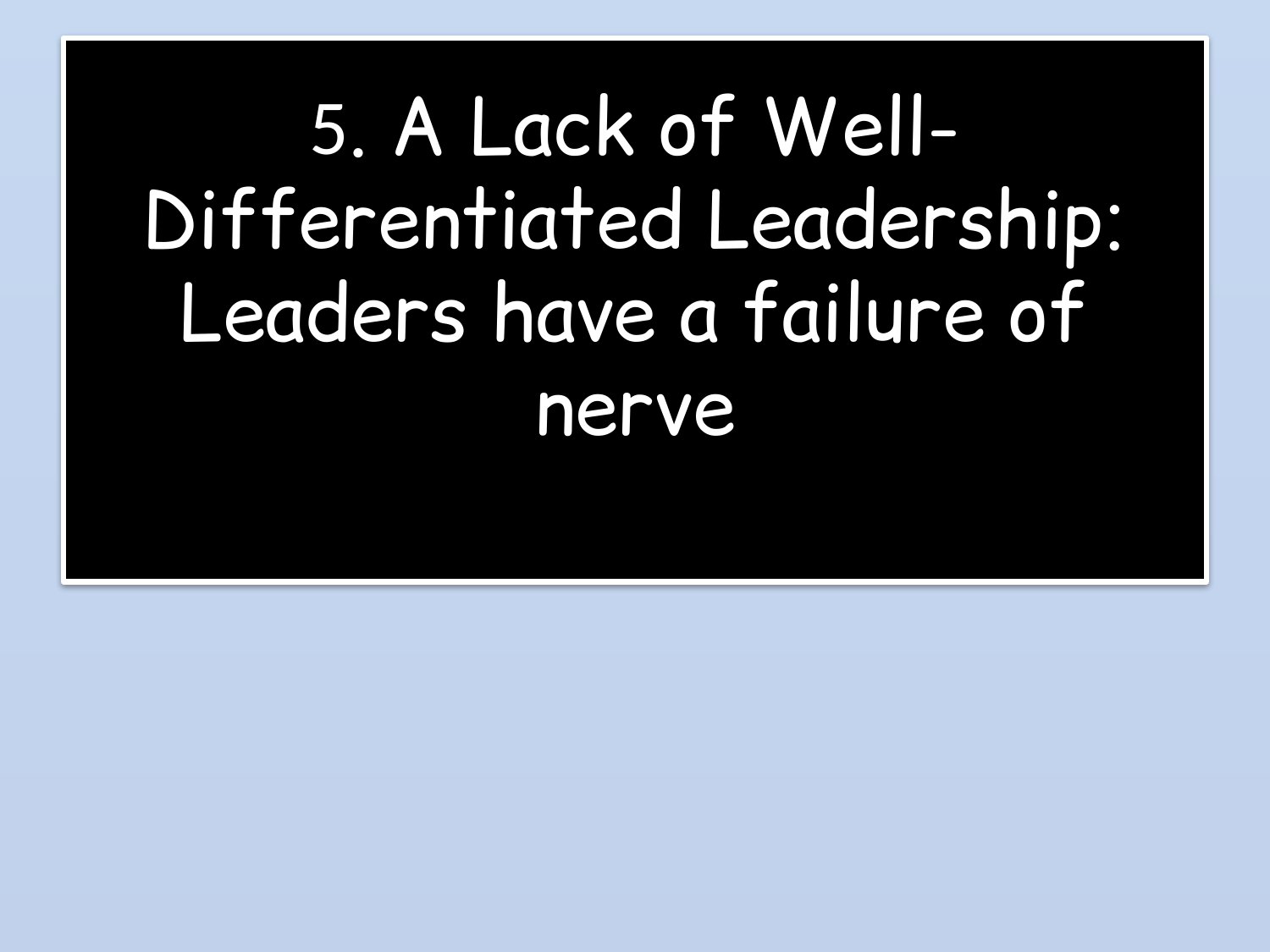

# 5. A Lack of Well-Differentiated Leadership: Leaders have a failure of nerve